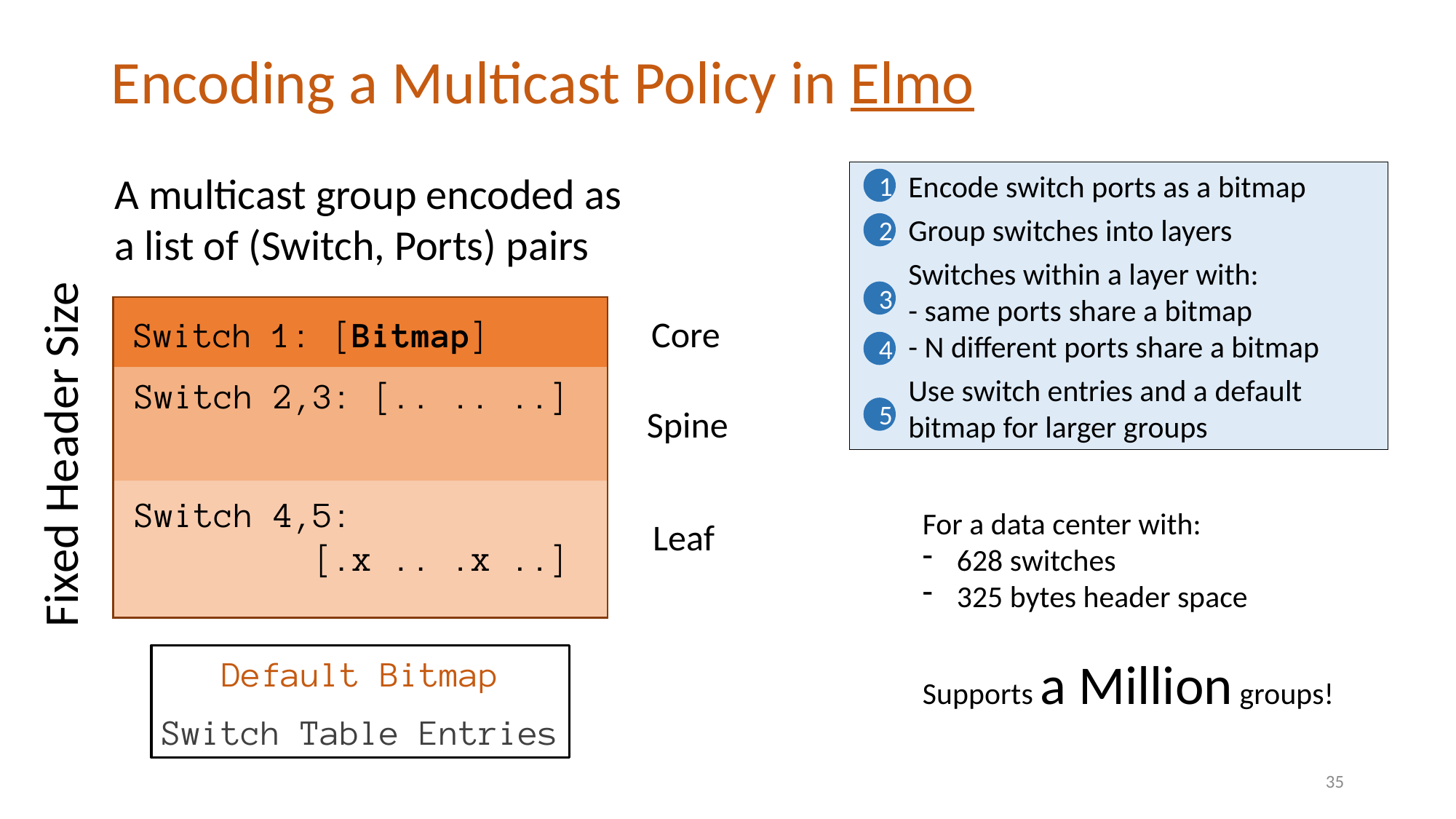

# Encoding a Multicast Policy in Elmo
A multicast group encoded as
a list of (Switch, Ports) pairs
       Encode switch ports as a bitmap

       Group switches into layers

       Switches within a layer with:
       - same ports share a bitmap
       - N different ports share a bitmap

       Use switch entries and a default
       bitmap for larger groups
1
2
3

Switch 1: [Bitmap]
Core
4

Switch 2,3: [.. .. ..]
Spine
5
Fixed Header Size

Switch 4,5:
         [.x .. .x ..]
For a data center with:
628 switches
325 bytes header space

Supports a Million groups!
Leaf
Default Bitmap

Switch Table Entries
35